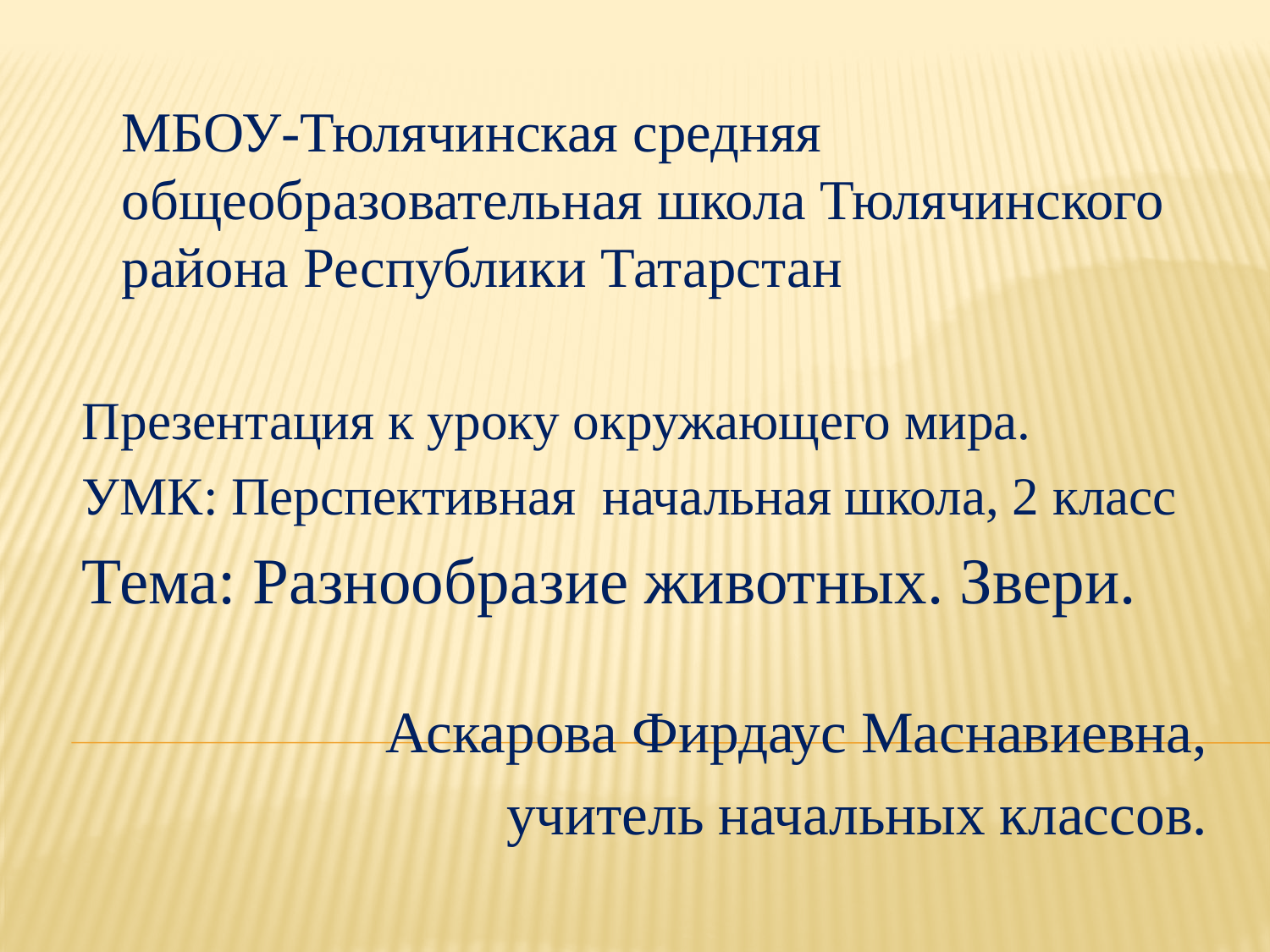

# МБОУ-Тюлячинская средняя общеобразовательная школа Тюлячинского района Республики Татарстан
Презентация к уроку окружающего мира.
УМК: Перспективная  начальная школа, 2 класс
Тема: Разнообразие животных. Звери.

Аскарова Фирдаус Маснавиевна,
учитель начальных классов.